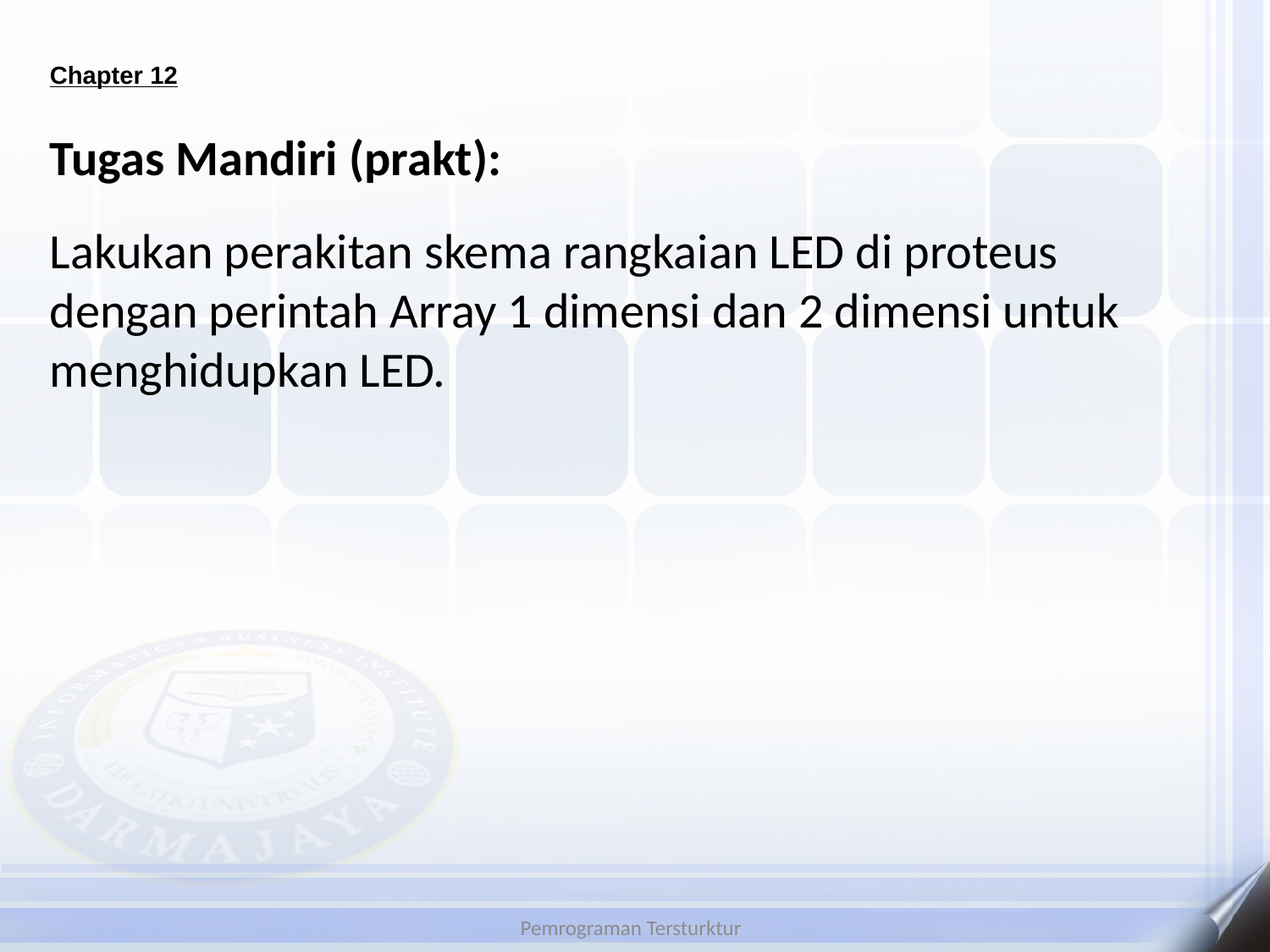

# Chapter 12
Tugas Mandiri (prakt):

Lakukan perakitan skema rangkaian LED di proteus dengan perintah Array 1 dimensi dan 2 dimensi untuk menghidupkan LED.
Pemrograman Tersturktur